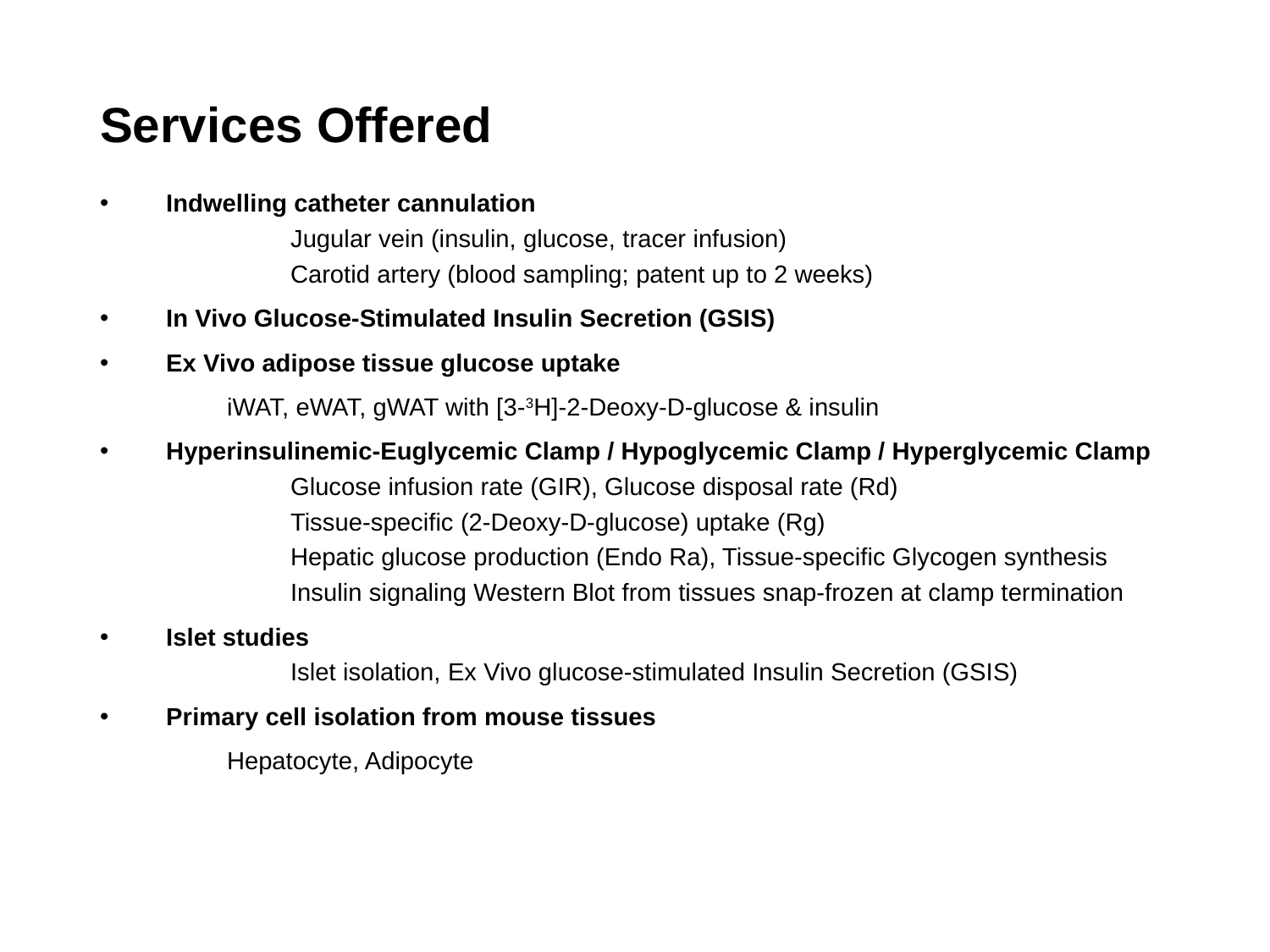

# Services Offered
Indwelling catheter cannulation
	Jugular vein (insulin, glucose, tracer infusion)
	Carotid artery (blood sampling; patent up to 2 weeks)
In Vivo Glucose-Stimulated Insulin Secretion (GSIS)
Ex Vivo adipose tissue glucose uptake
	iWAT, eWAT, gWAT with [3-3H]-2-Deoxy-D-glucose & insulin
Hyperinsulinemic-Euglycemic Clamp / Hypoglycemic Clamp / Hyperglycemic Clamp
	Glucose infusion rate (GIR), Glucose disposal rate (Rd)
	Tissue-specific (2-Deoxy-D-glucose) uptake (Rg)
	Hepatic glucose production (Endo Ra), Tissue-specific Glycogen synthesis
	Insulin signaling Western Blot from tissues snap-frozen at clamp termination
Islet studies
	Islet isolation, Ex Vivo glucose-stimulated Insulin Secretion (GSIS)
Primary cell isolation from mouse tissues
	Hepatocyte, Adipocyte